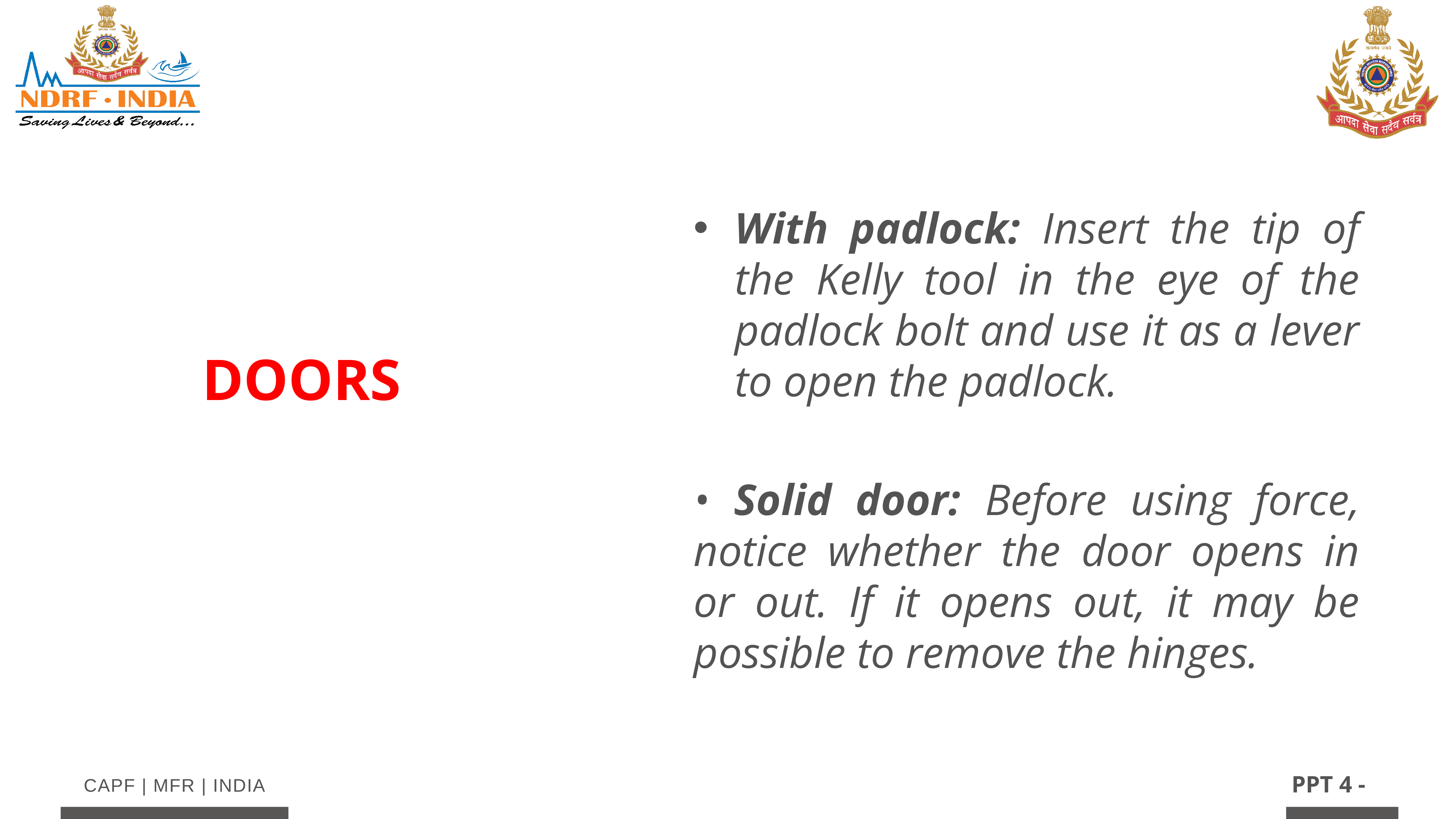

With padlock: Insert the tip of the Kelly tool in the eye of the padlock bolt and use it as a lever to open the padlock.

• Solid door: Before using force, notice whether the door opens in or out. If it opens out, it may be possible to remove the hinges.

# DOORS